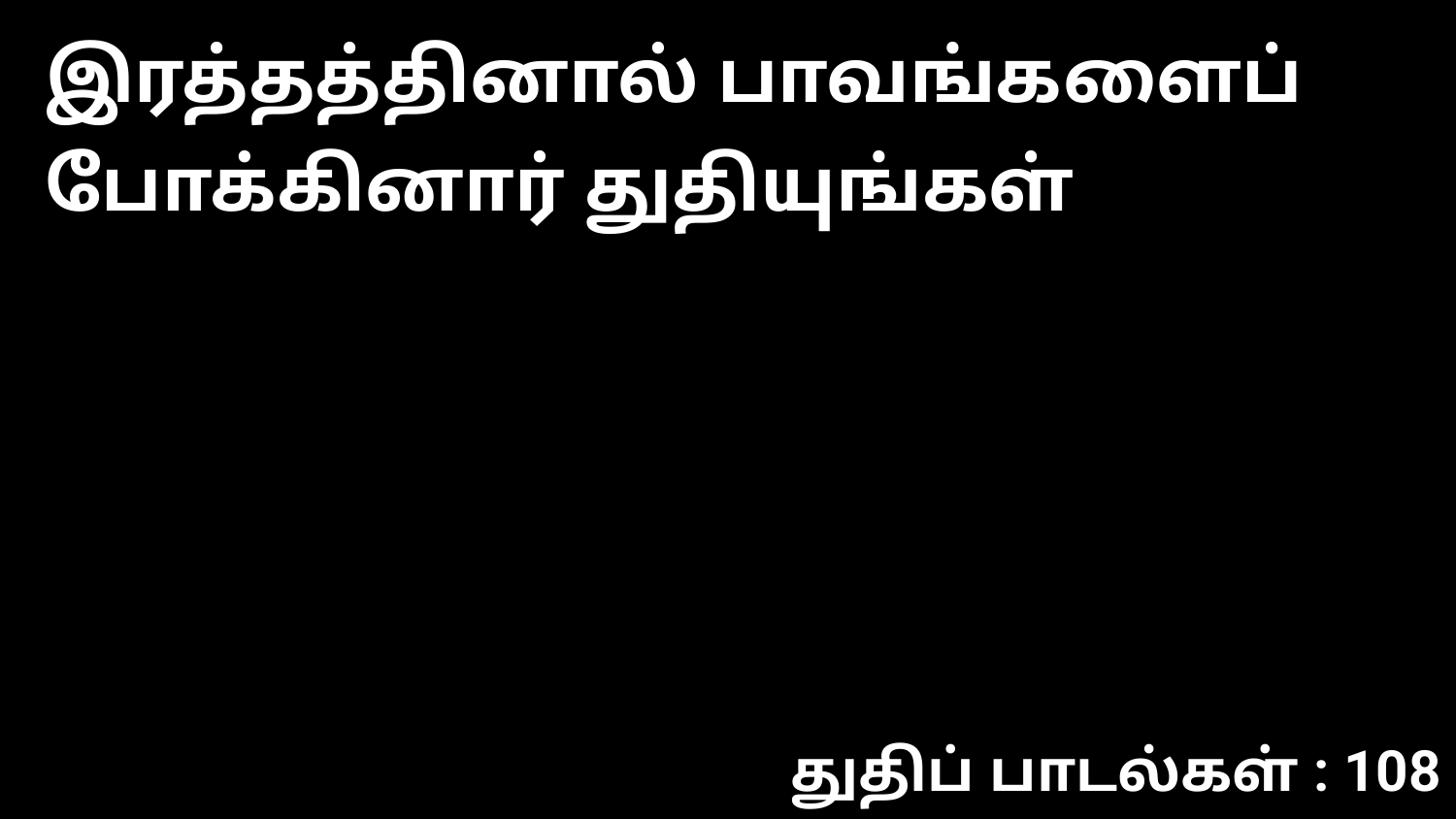

இரத்தத்தினால் பாவங்களைப் போக்கினார் துதியுங்கள்
துதிப் பாடல்கள் : 108